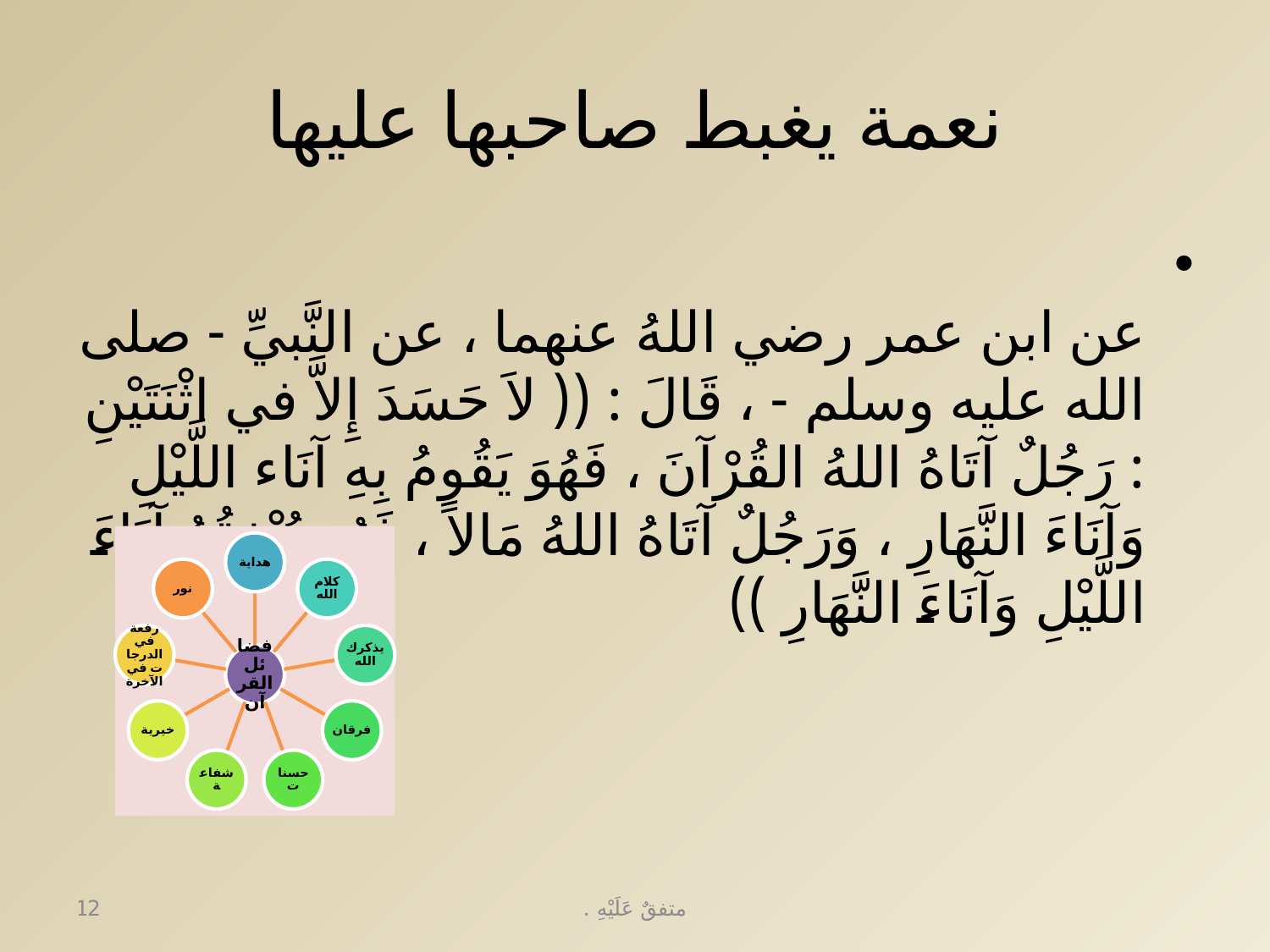

# نعمة يغبط صاحبها عليها
عن ابن عمر رضي اللهُ عنهما ، عن النَّبيِّ - صلى الله عليه وسلم - ، قَالَ : (( لاَ حَسَدَ إِلاَّ في اثْنَتَيْنِ : رَجُلٌ آتَاهُ اللهُ القُرْآنَ ، فَهُوَ يَقُومُ بِهِ آنَاء اللَّيْلِ وَآنَاءَ النَّهَارِ ، وَرَجُلٌ آتَاهُ اللهُ مَالاً ، فَهُوَ يُنْفِقُهُ آنَاءَ اللَّيْلِ وَآنَاءَ النَّهَارِ ))
فضائل القرآن

هداية

كلام الله

يذكرك الله

فرقان

حسنات

شفاعة

خيرية

رفعة في الدرجات في الآخرة

نور
12
متفقٌ عَلَيْهِ .